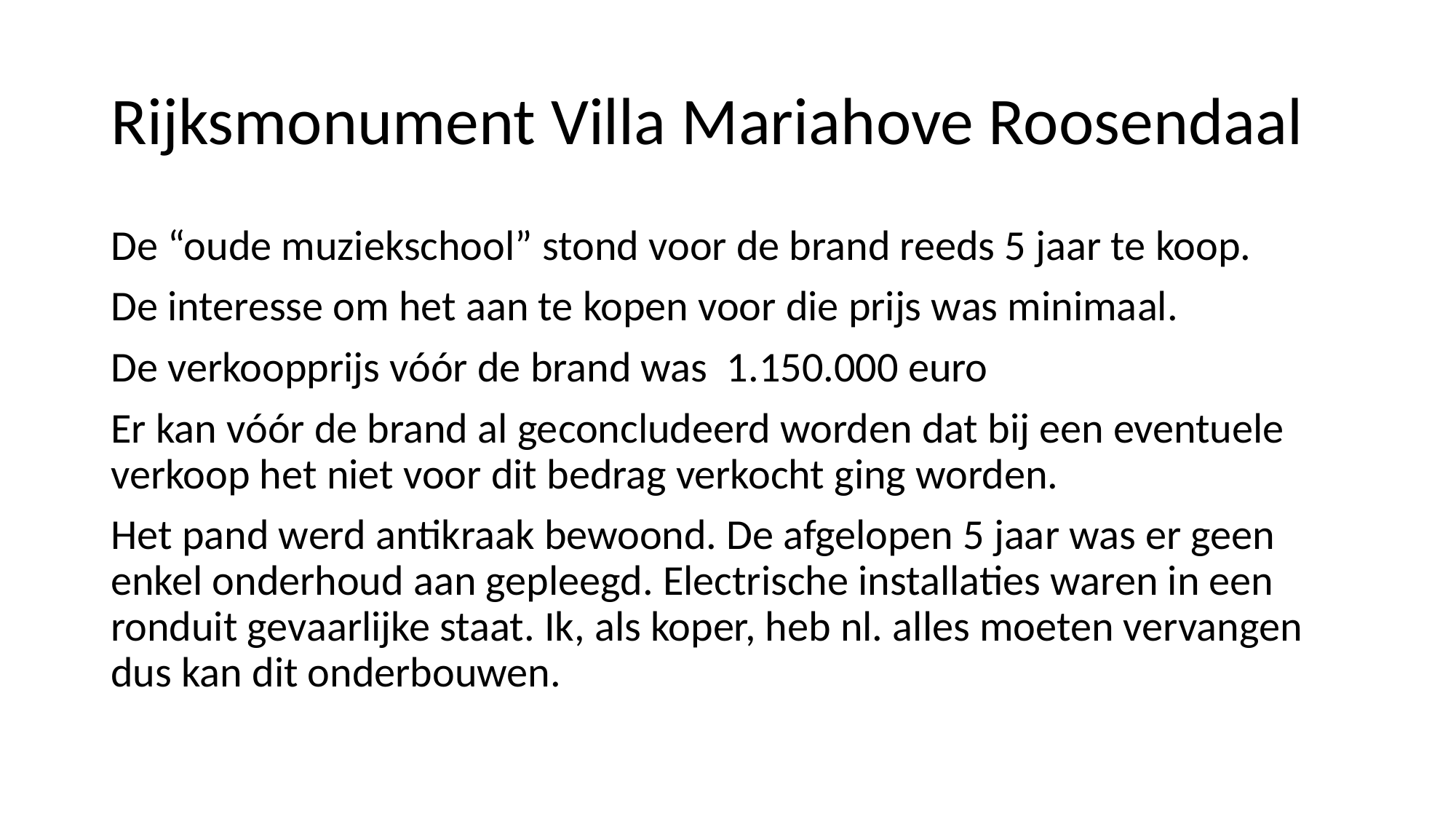

# Rijksmonument Villa Mariahove Roosendaal
De “oude muziekschool” stond voor de brand reeds 5 jaar te koop.
De interesse om het aan te kopen voor die prijs was minimaal.
De verkoopprijs vóór de brand was  1.150.000 euro
Er kan vóór de brand al geconcludeerd worden dat bij een eventuele verkoop het niet voor dit bedrag verkocht ging worden.
Het pand werd antikraak bewoond. De afgelopen 5 jaar was er geen enkel onderhoud aan gepleegd. Electrische installaties waren in een ronduit gevaarlijke staat. Ik, als koper, heb nl. alles moeten vervangen dus kan dit onderbouwen.